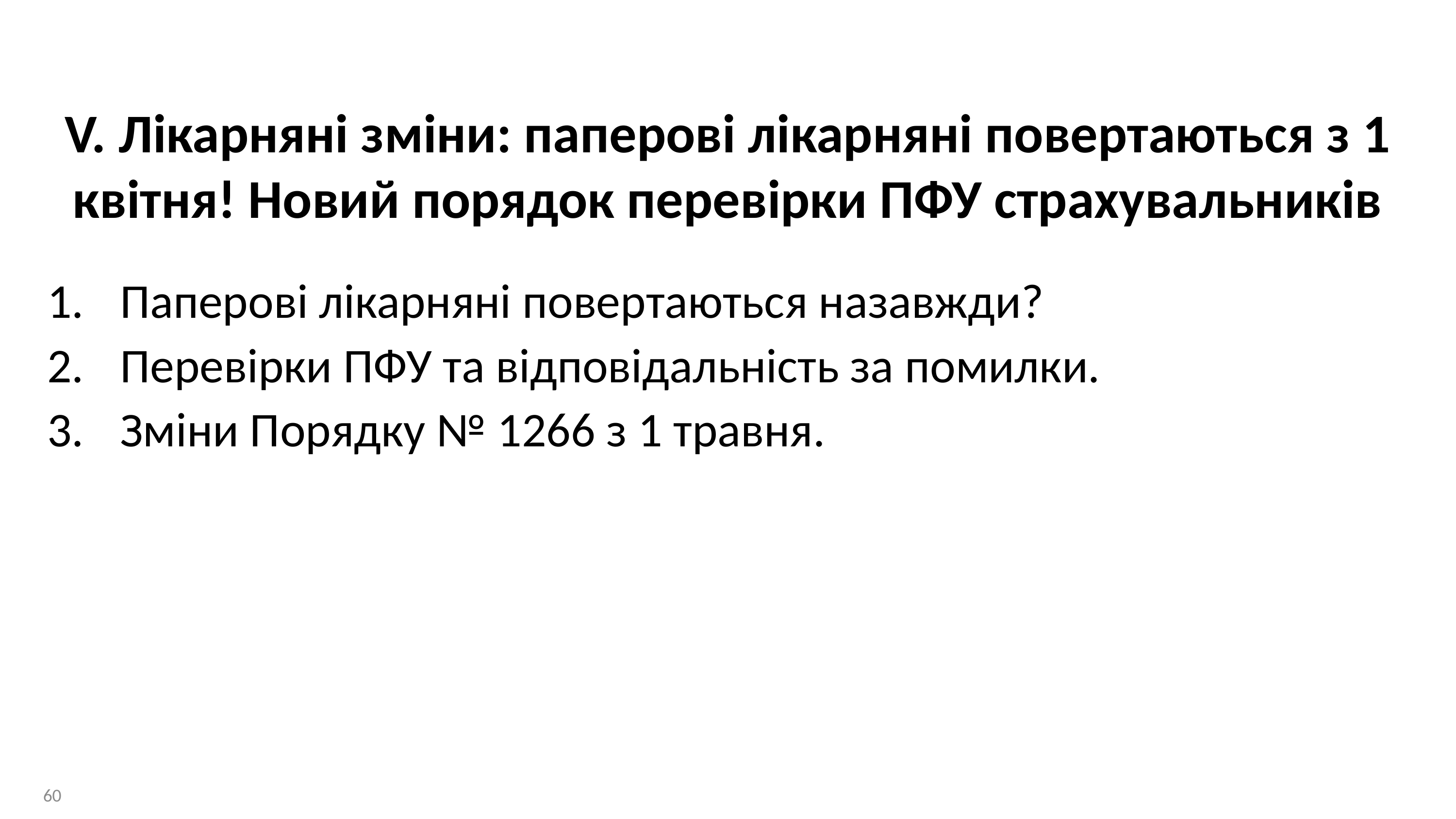

V. Лікарняні зміни: паперові лікарняні повертаються з 1 квітня! Новий порядок перевірки ПФУ страхувальників

Паперові лікарняні повертаються назавжди?
Перевірки ПФУ та відповідальність за помилки.
Зміни Порядку № 1266 з 1 травня.
60